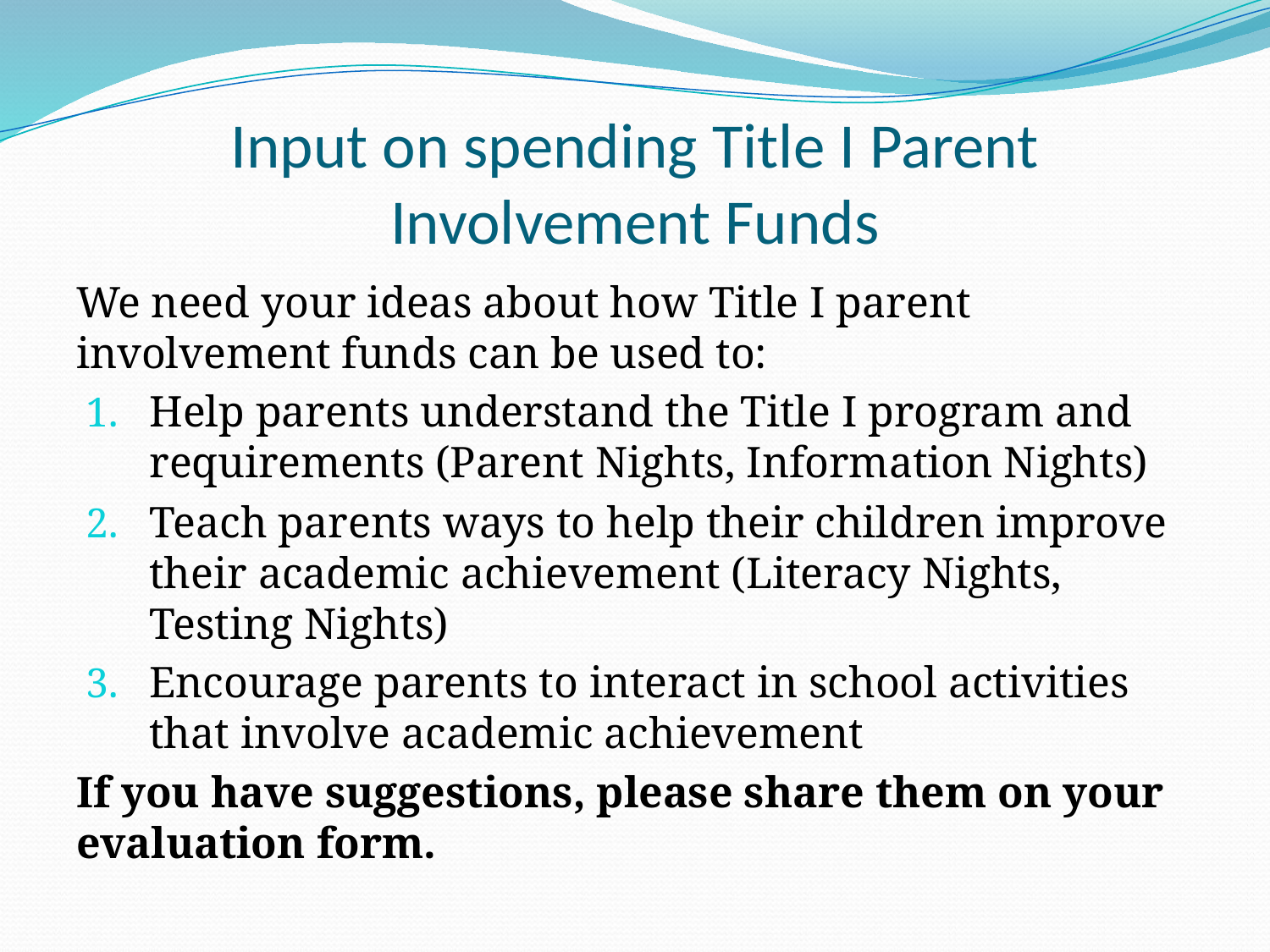

# Input on spending Title I Parent Involvement Funds
We need your ideas about how Title I parent involvement funds can be used to:
Help parents understand the Title I program and requirements (Parent Nights, Information Nights)
Teach parents ways to help their children improve their academic achievement (Literacy Nights, Testing Nights)
Encourage parents to interact in school activities that involve academic achievement
If you have suggestions, please share them on your evaluation form.